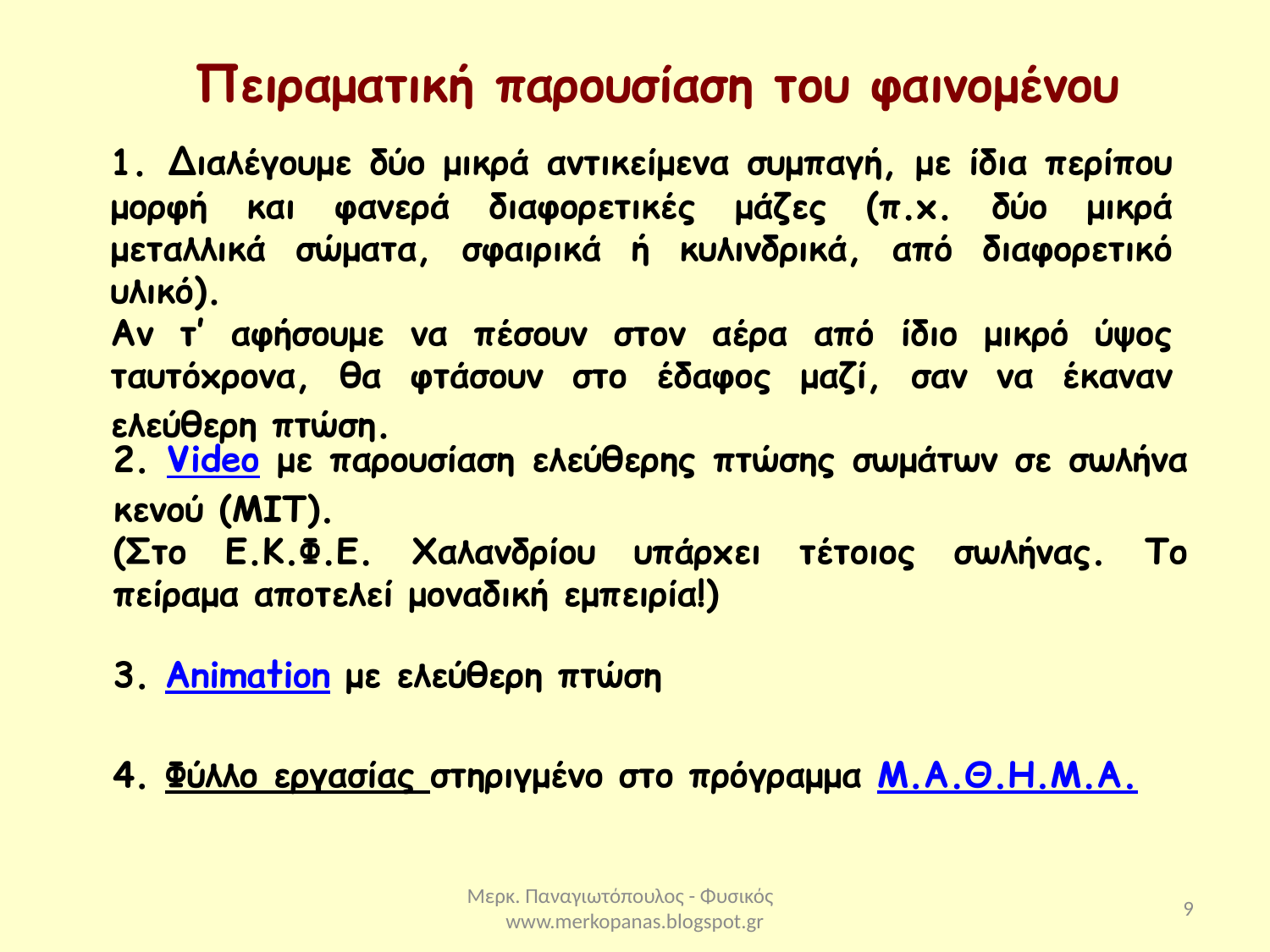

Πειραματική παρουσίαση του φαινομένου
1. Διαλέγουμε δύο μικρά αντικείμενα συμπαγή, με ίδια περίπου μορφή και φανερά διαφορετικές μάζες (π.χ. δύο μικρά μεταλλικά σώματα, σφαιρικά ή κυλινδρικά, από διαφορετικό υλικό).
Αν τ’ αφήσουμε να πέσουν στον αέρα από ίδιο μικρό ύψος ταυτόχρονα, θα φτάσουν στο έδαφος μαζί, σαν να έκαναν ελεύθερη πτώση.
2. Video με παρουσίαση ελεύθερης πτώσης σωμάτων σε σωλήνα κενού (MIT).
(Στο Ε.Κ.Φ.Ε. Χαλανδρίου υπάρχει τέτοιος σωλήνας. Το πείραμα αποτελεί μοναδική εμπειρία!)
3. Animation με ελεύθερη πτώση
4. Φύλλο εργασίας στηριγμένο στο πρόγραμμα Μ.Α.Θ.Η.Μ.Α.
Μερκ. Παναγιωτόπουλος - Φυσικός       www.merkopanas.blogspot.gr
9